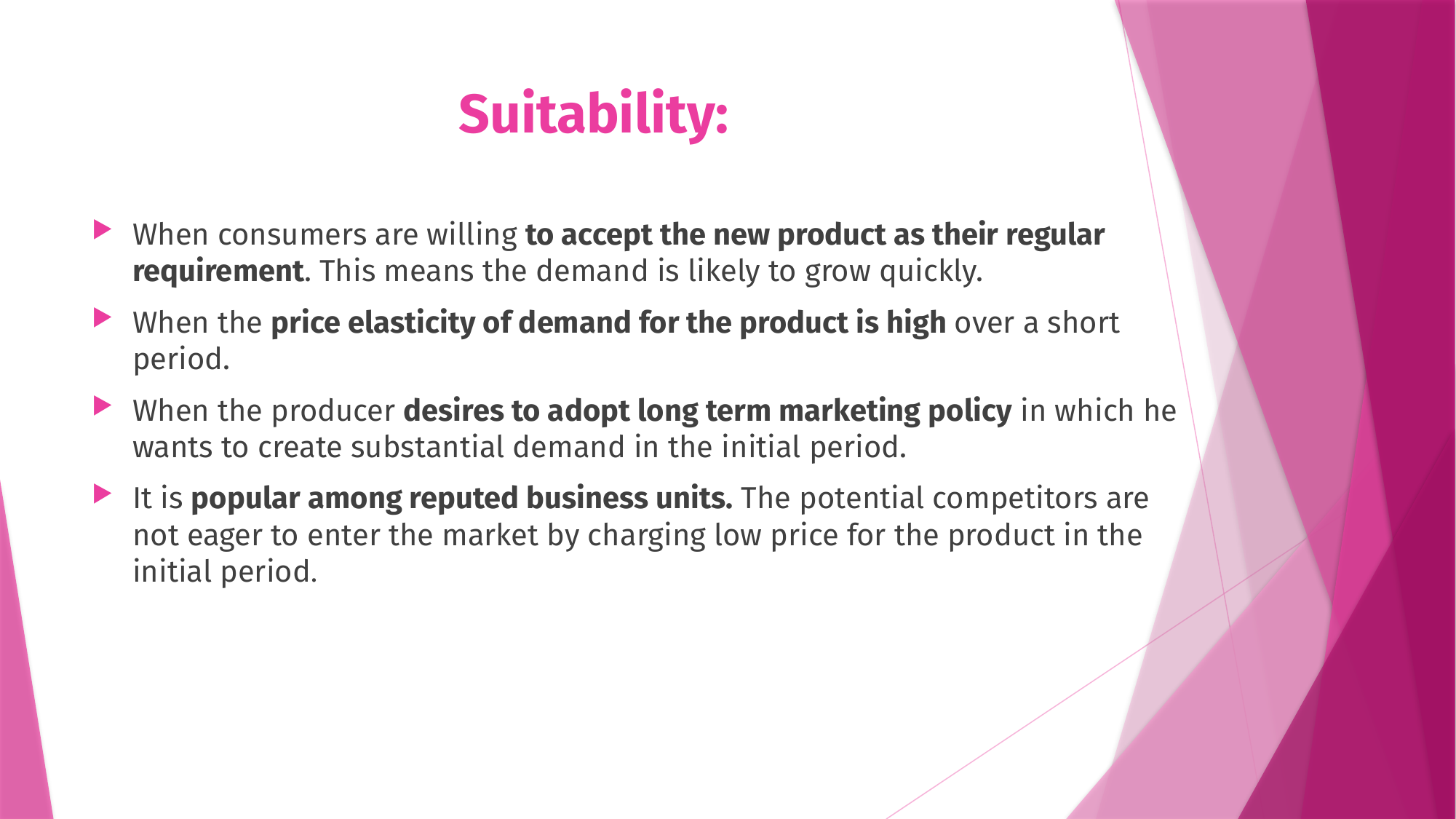

# Suitability:
When consumers are willing to accept the new product as their regular requirement. This means the demand is likely to grow quickly.
When the price elasticity of demand for the product is high over a short period.
When the producer desires to adopt long term marketing policy in which he wants to create substantial demand in the initial period.
It is popular among reputed business units. The potential competitors are not eager to enter the market by charging low price for the product in the initial period.